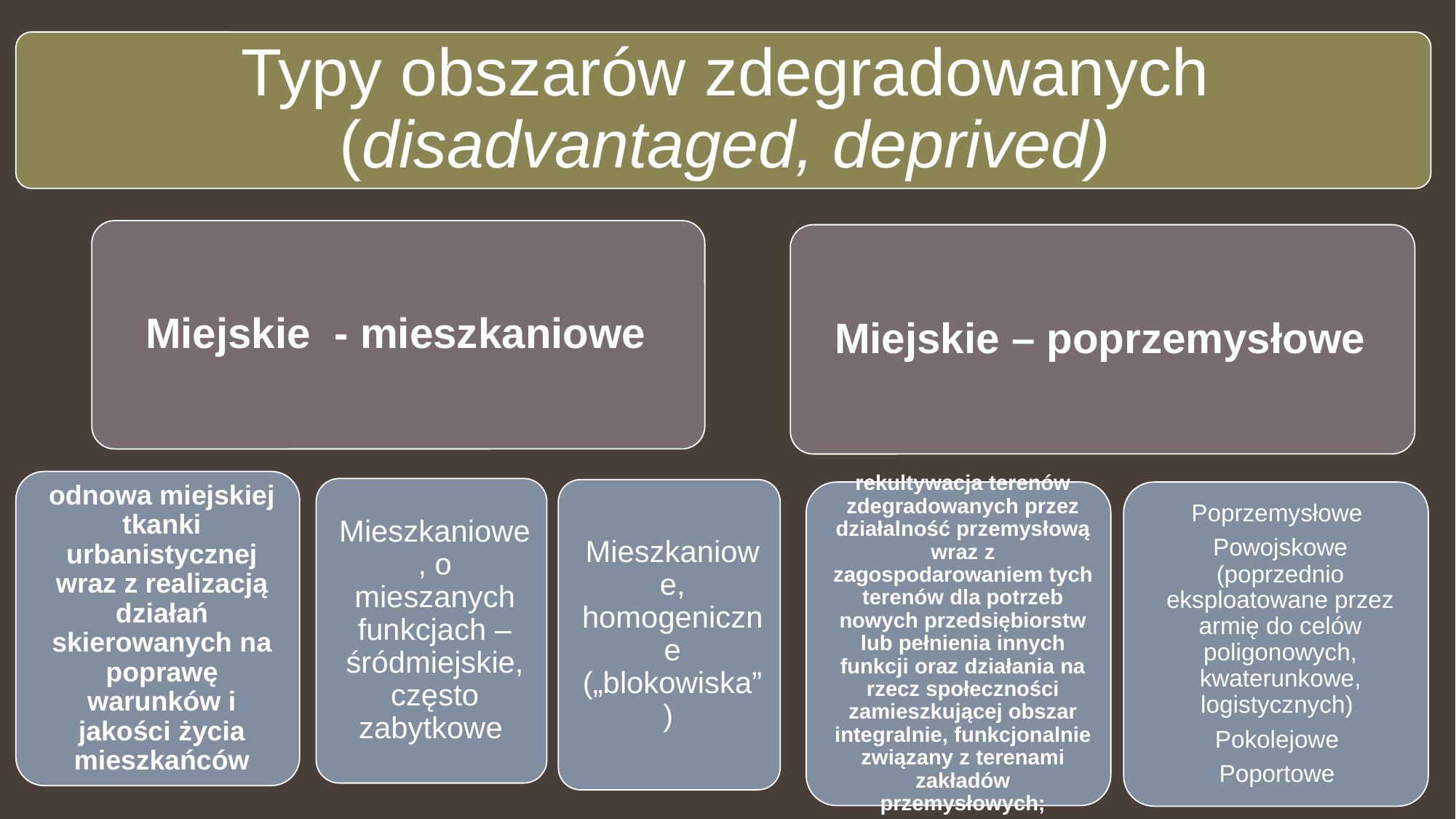

Typy obszarów zdegradowanych (disadvantaged, deprived)
Miejskie  - mieszkaniowe
Mieszkaniowe, o mieszanych funkcjach – śródmiejskie, często zabytkowe
Mieszkaniowe, homogeniczne („blokowiska”)
odnowa miejskiej tkanki urbanistycznej wraz z realizacją działań skierowanych na poprawę warunków i jakości życia mieszkańców
Miejskie – poprzemysłowe
rekultywacja terenów zdegradowanych przez działalność przemysłową wraz z zagospodarowaniem tych terenów dla potrzeb nowych przedsiębiorstw lub pełnienia innych funkcji oraz działania na rzecz społeczności zamieszkującej obszar integralnie, funkcjonalnie związany z terenami zakładów przemysłowych;
Poprzemysłowe
Powojskowe (poprzednio eksploatowane przez armię do celów poligonowych, kwaterunkowe, logistycznych)
Pokolejowe
Poportowe